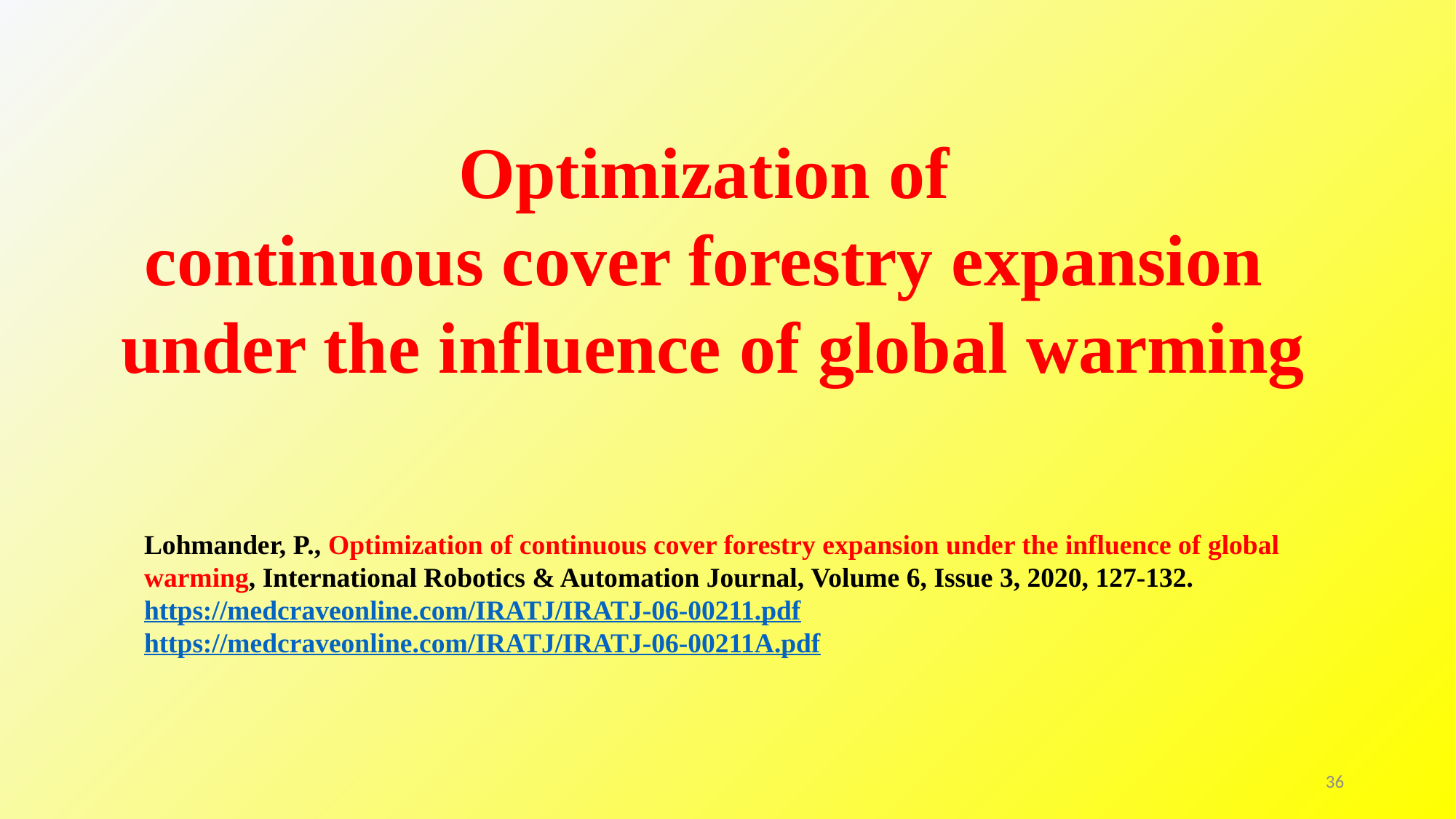

Optimization of
continuous cover forestry expansion
under the influence of global warming
Lohmander, P., Optimization of continuous cover forestry expansion under the influence of global warming, International Robotics & Automation Journal, Volume 6, Issue 3, 2020, 127-132.
https://medcraveonline.com/IRATJ/IRATJ-06-00211.pdf
https://medcraveonline.com/IRATJ/IRATJ-06-00211A.pdf
36